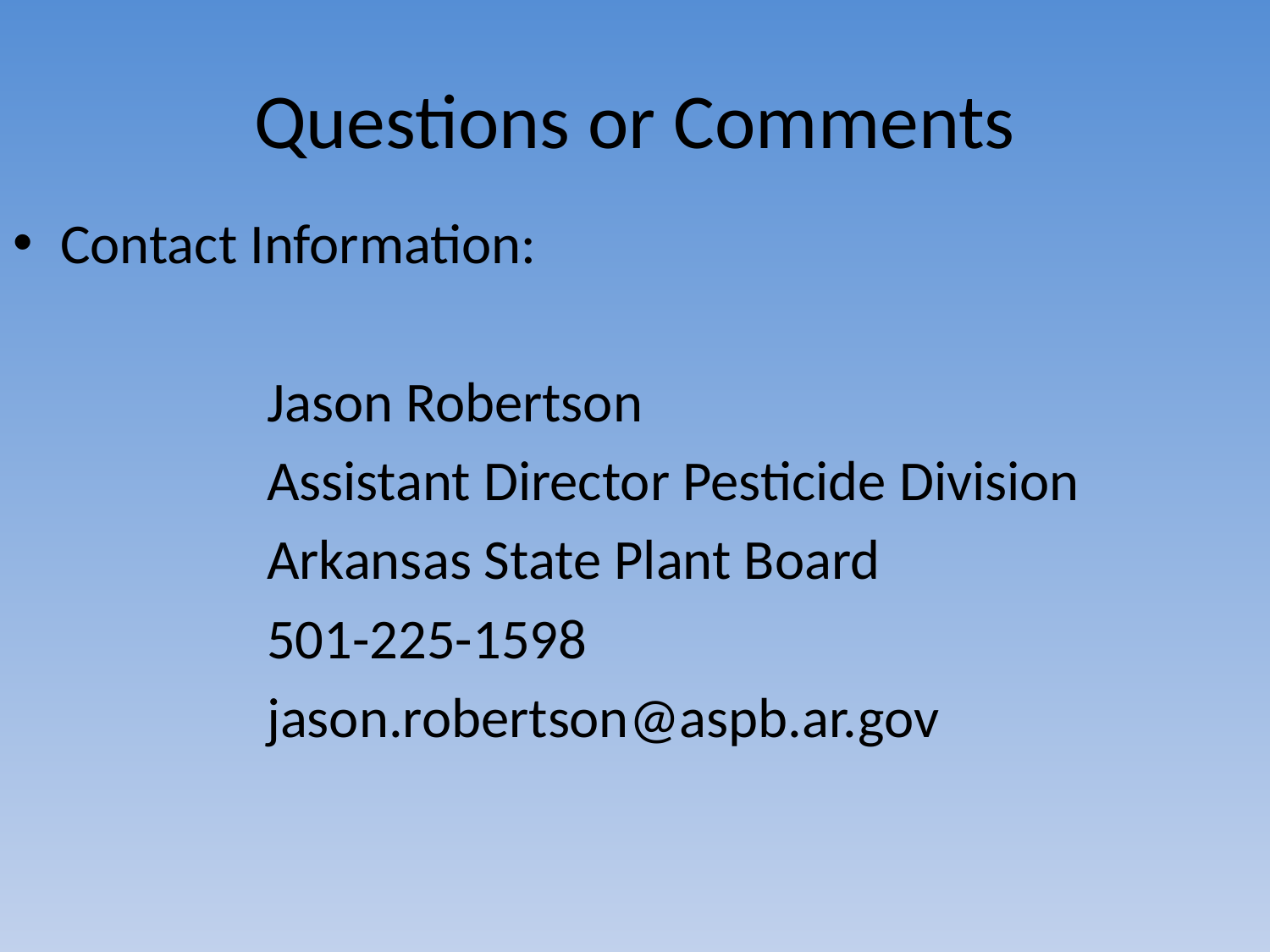

# Questions or Comments
Contact Information:

		Jason Robertson
		Assistant Director Pesticide Division
		Arkansas State Plant Board
		501-225-1598
		jason.robertson@aspb.ar.gov